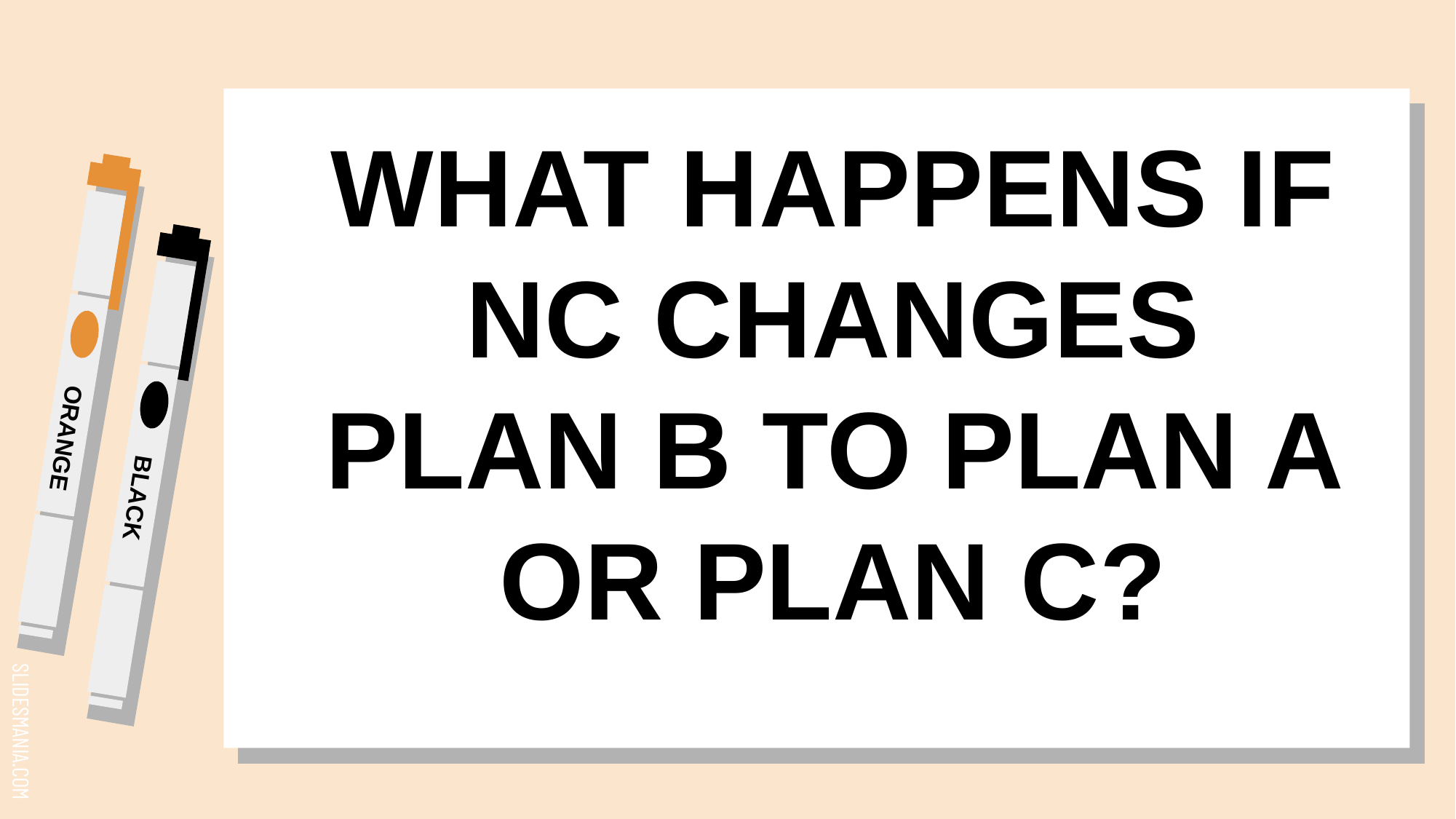

# WHAT HAPPENS IF NC CHANGES PLAN B TO PLAN A OR PLAN C?